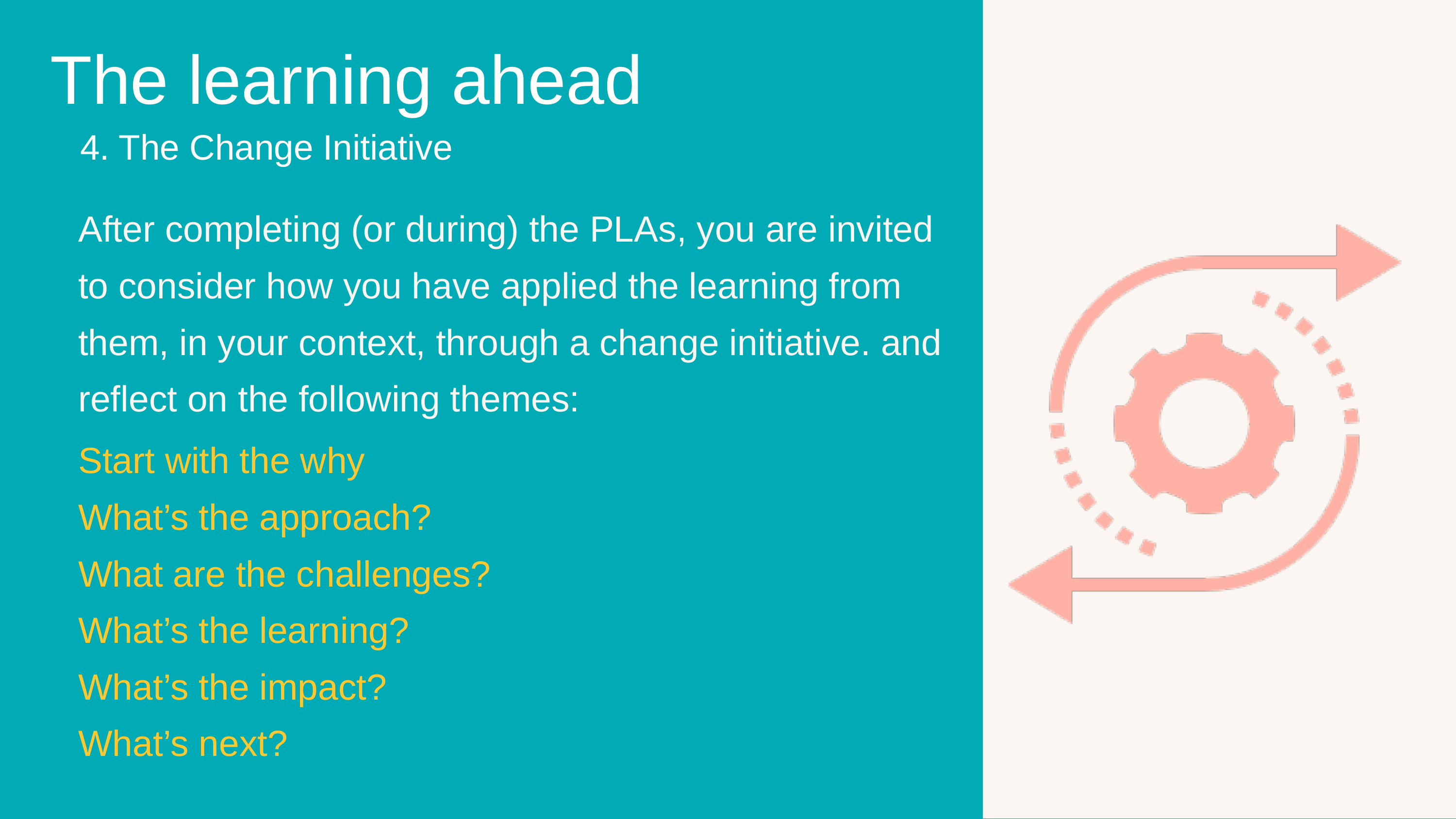

The learning ahead
4. The Change Initiative
After completing (or during) the PLAs, you are invited to consider how you have applied the learning from them, in your context, through a change initiative. and reflect on the following themes:

Start with the why
What’s the approach?
What are the challenges?
What’s the learning?
What’s the impact?
What’s next?